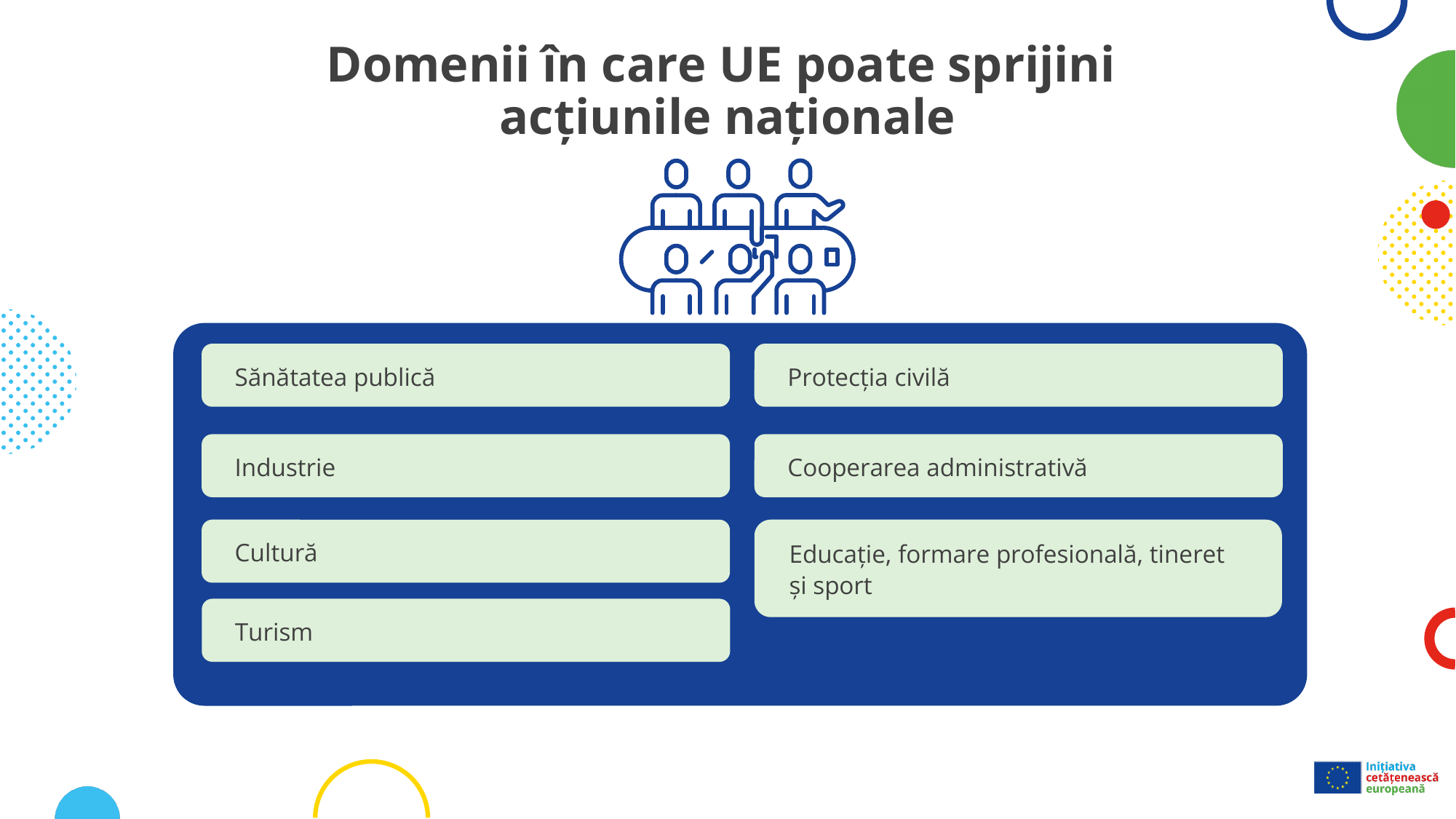

# Domenii în care UE poate sprijini acțiunile naționale

Sănătatea publică
Protecția civilă
Industrie
Cooperarea administrativă
Cultură
Educație, formare profesională, tineret și sport
Turism